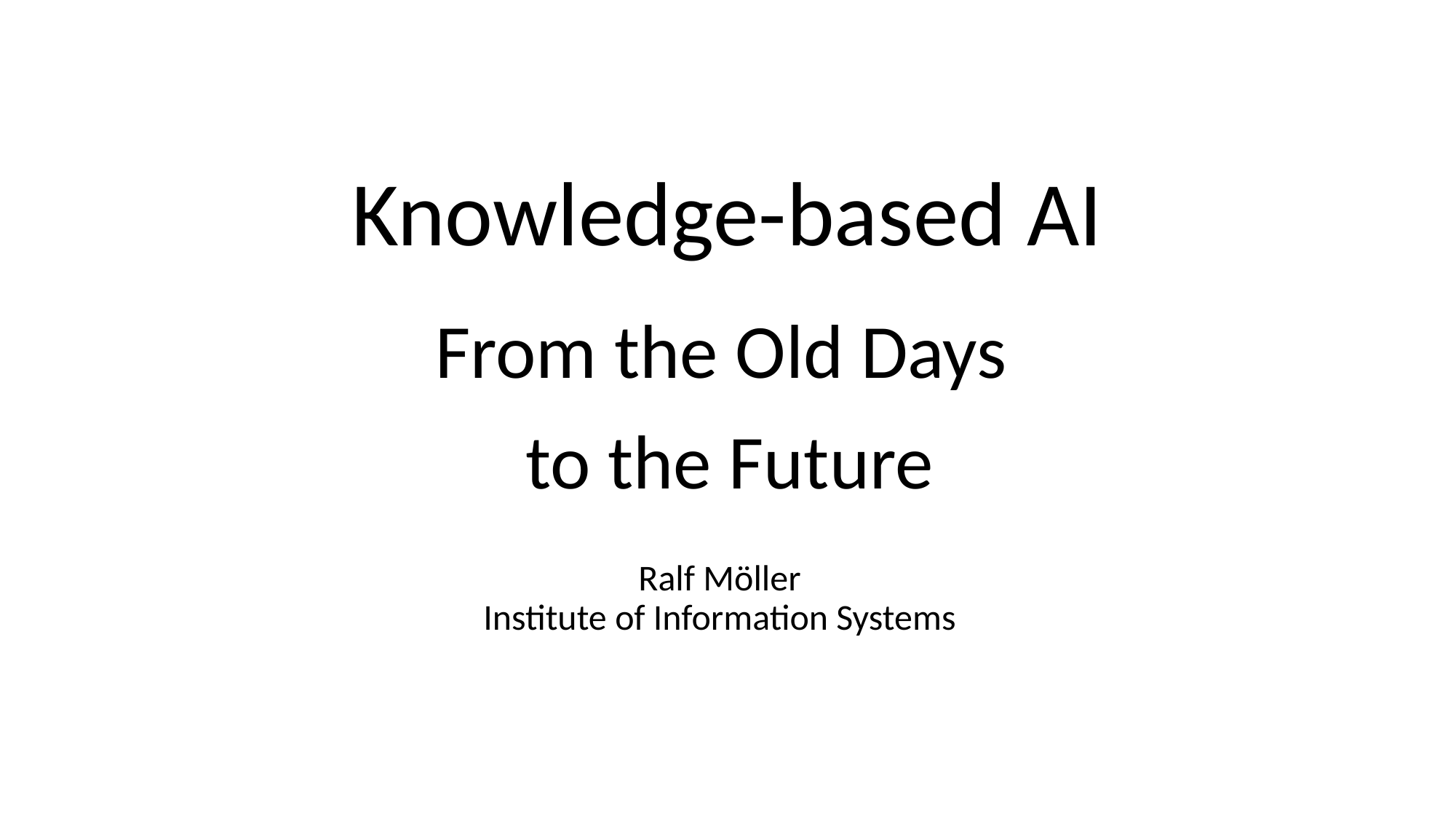

# Knowledge-based AI
From the Old Days
to the Future
Ralf Möller
Institute of Information Systems